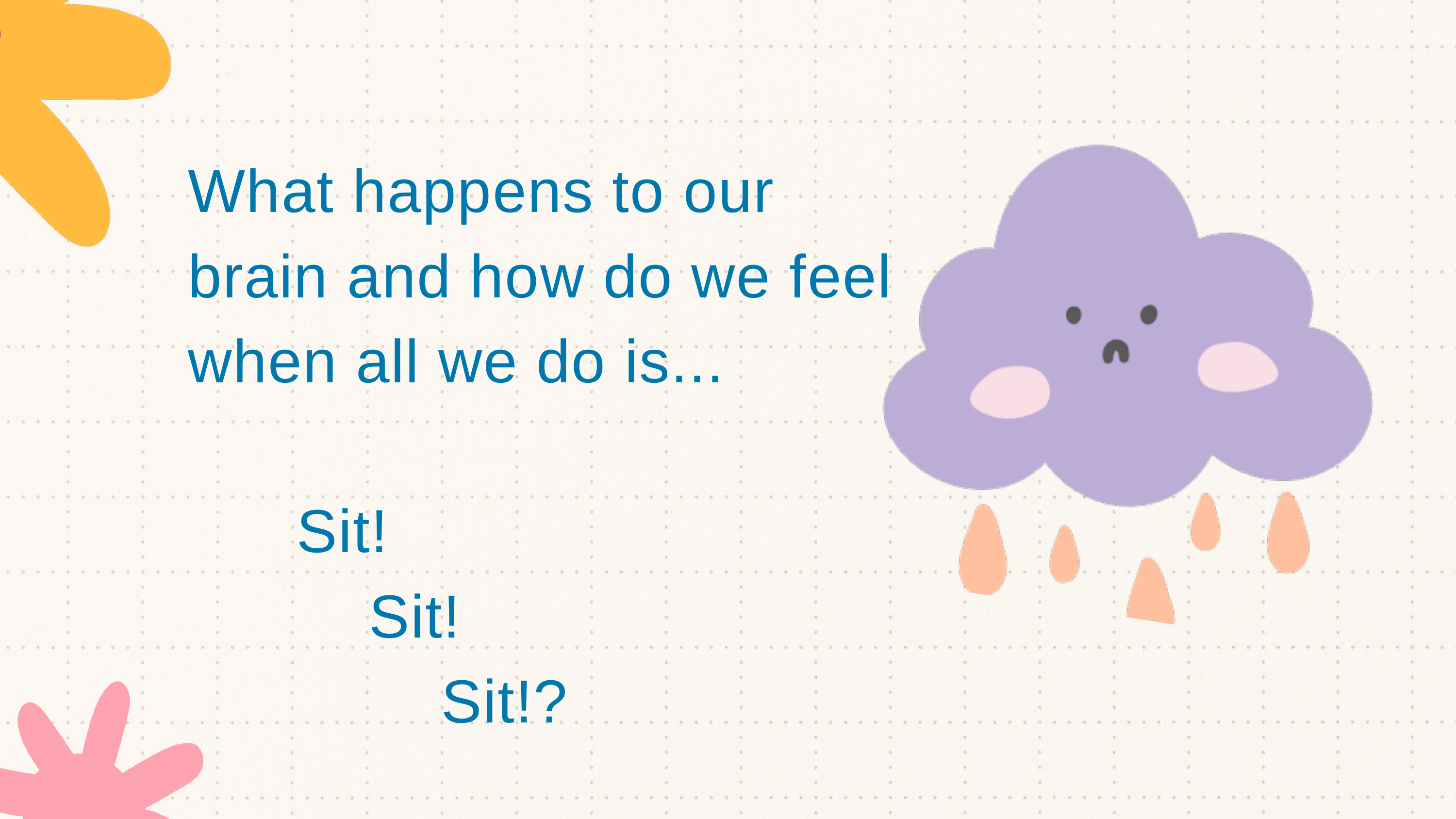

What happens to our brain and how do we feel when all we do is...

      Sit!
          Sit!
              Sit!?

16